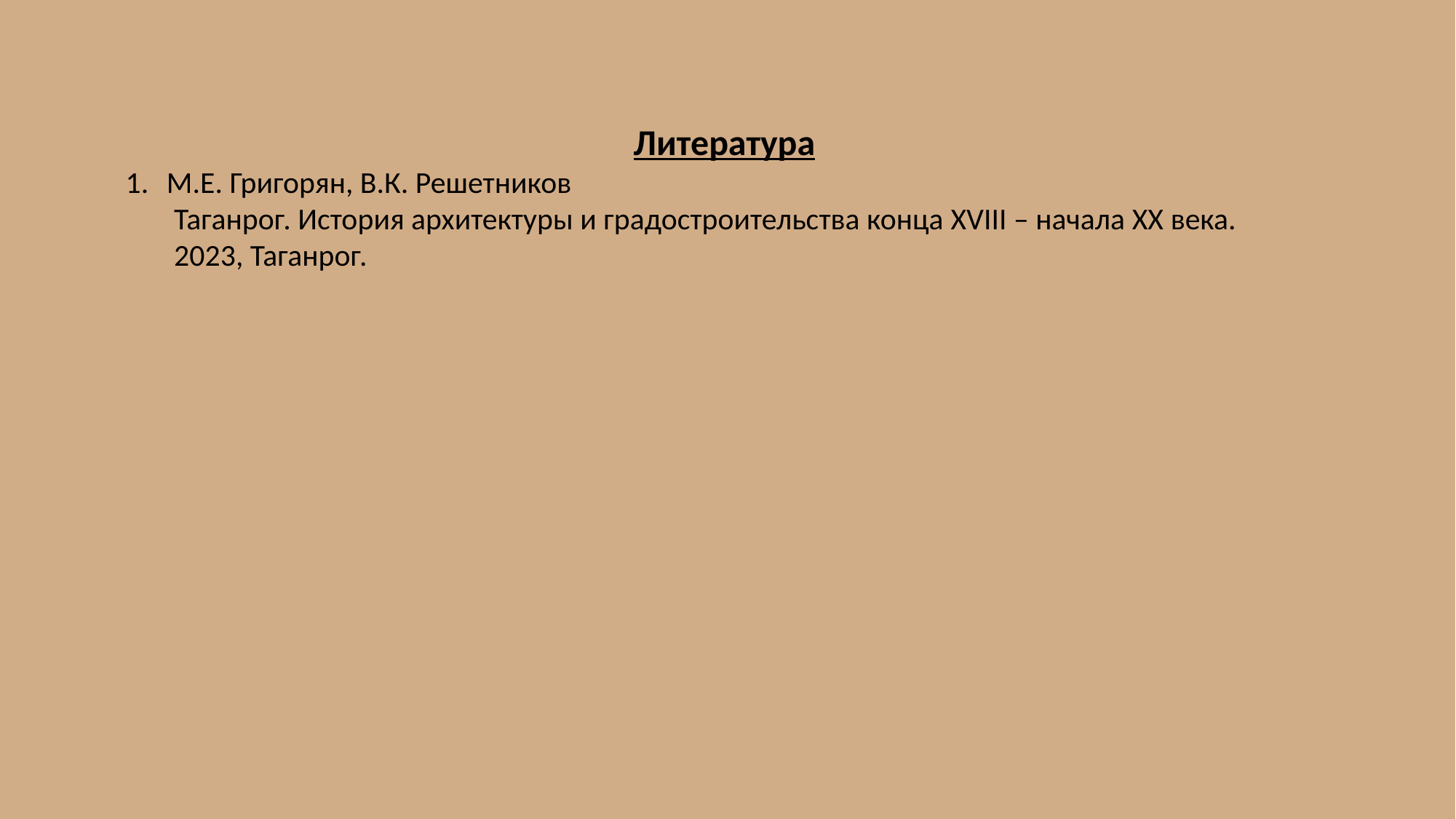

Литература
М.Е. Григорян, В.К. Решетников
       Таганрог. История архитектуры и градостроительства конца XVIII – начала XX века.
       2023, Таганрог.